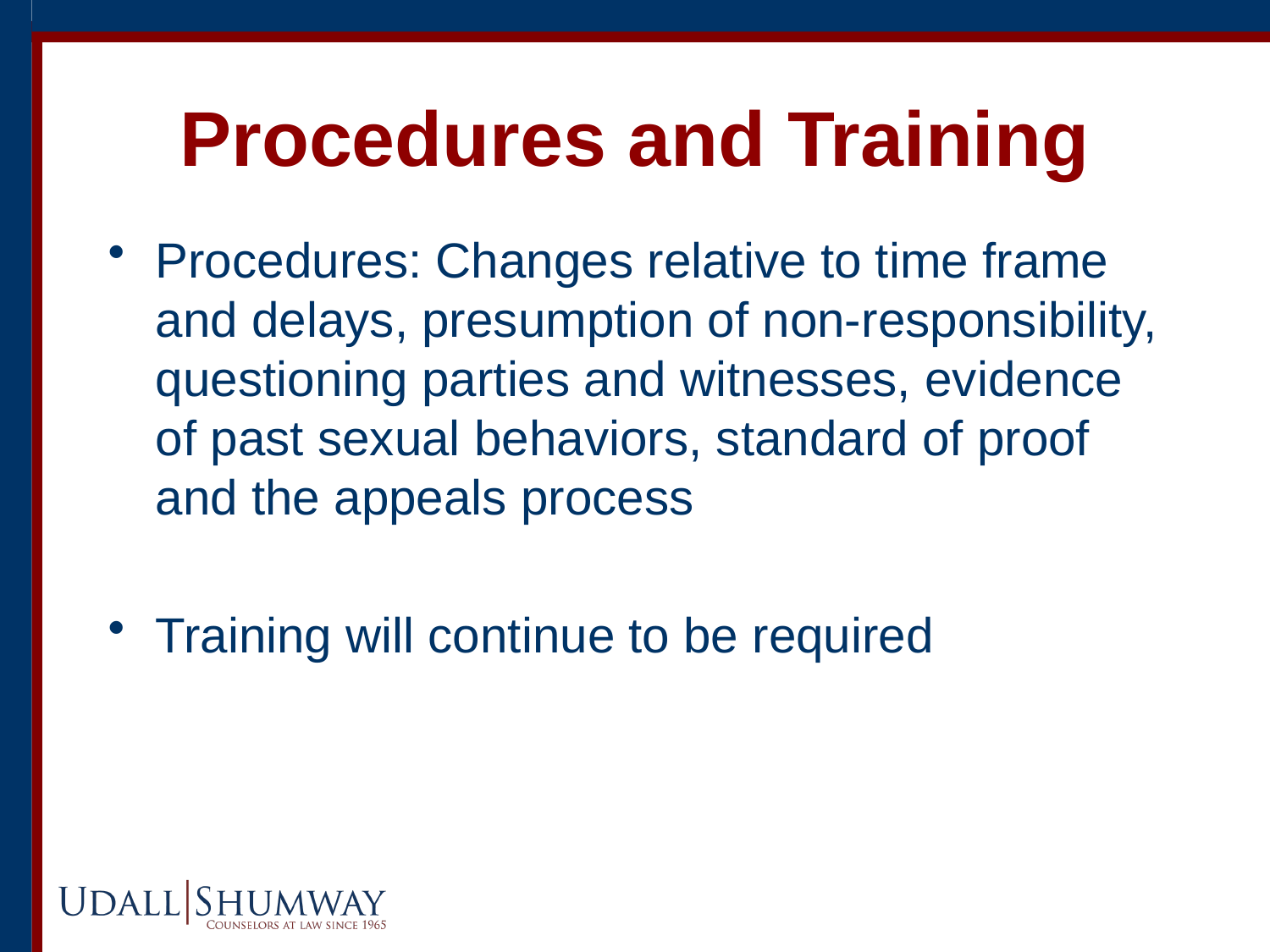

# Procedures and Training
Procedures: Changes relative to time frame and delays, presumption of non-responsibility, questioning parties and witnesses, evidence of past sexual behaviors, standard of proof and the appeals process

Training will continue to be required